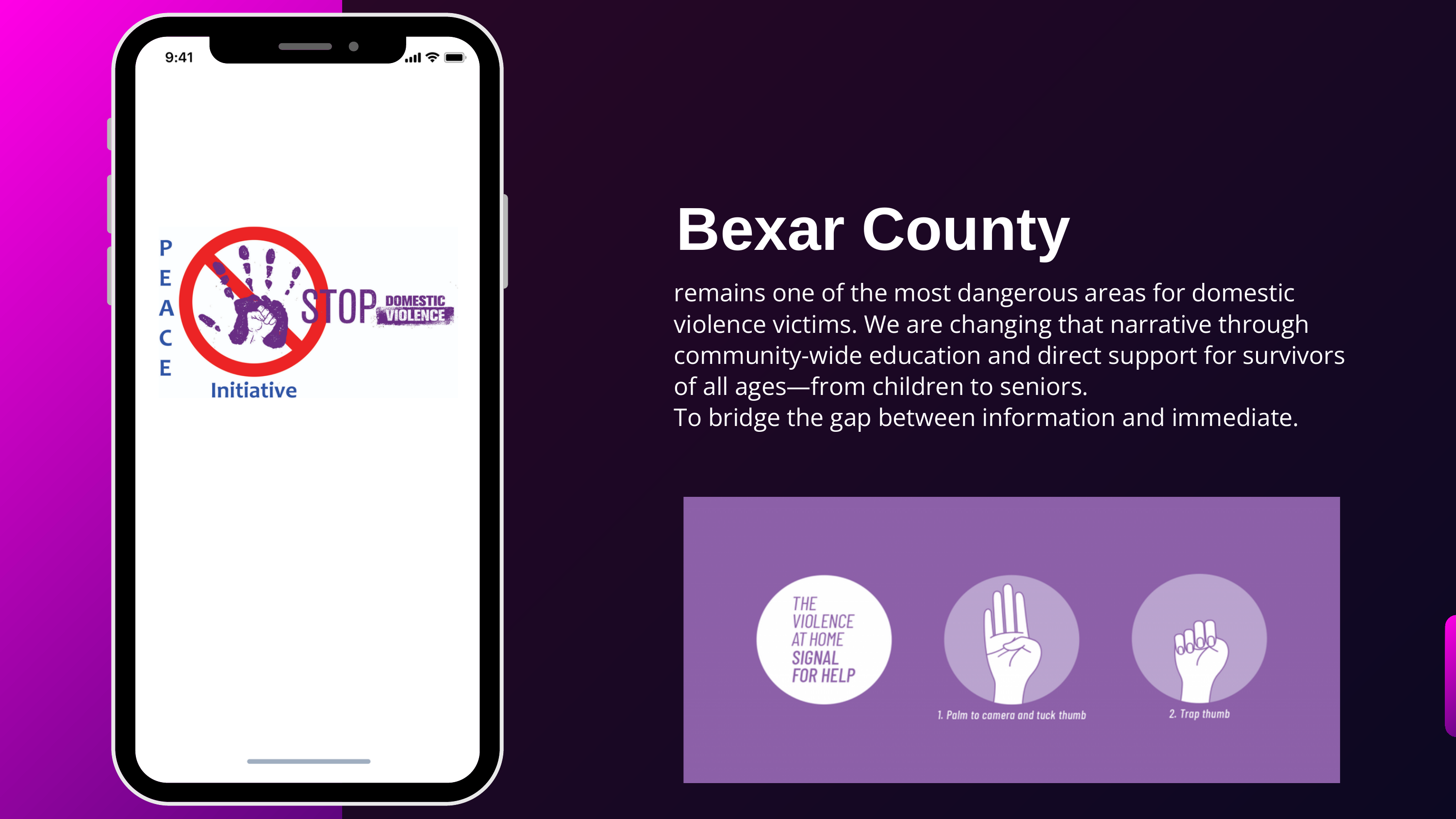

Bexar County
remains one of the most dangerous areas for domestic violence victims. We are changing that narrative through community-wide education and direct support for survivors of all ages—from children to seniors.
To bridge the gap between information and immediate.